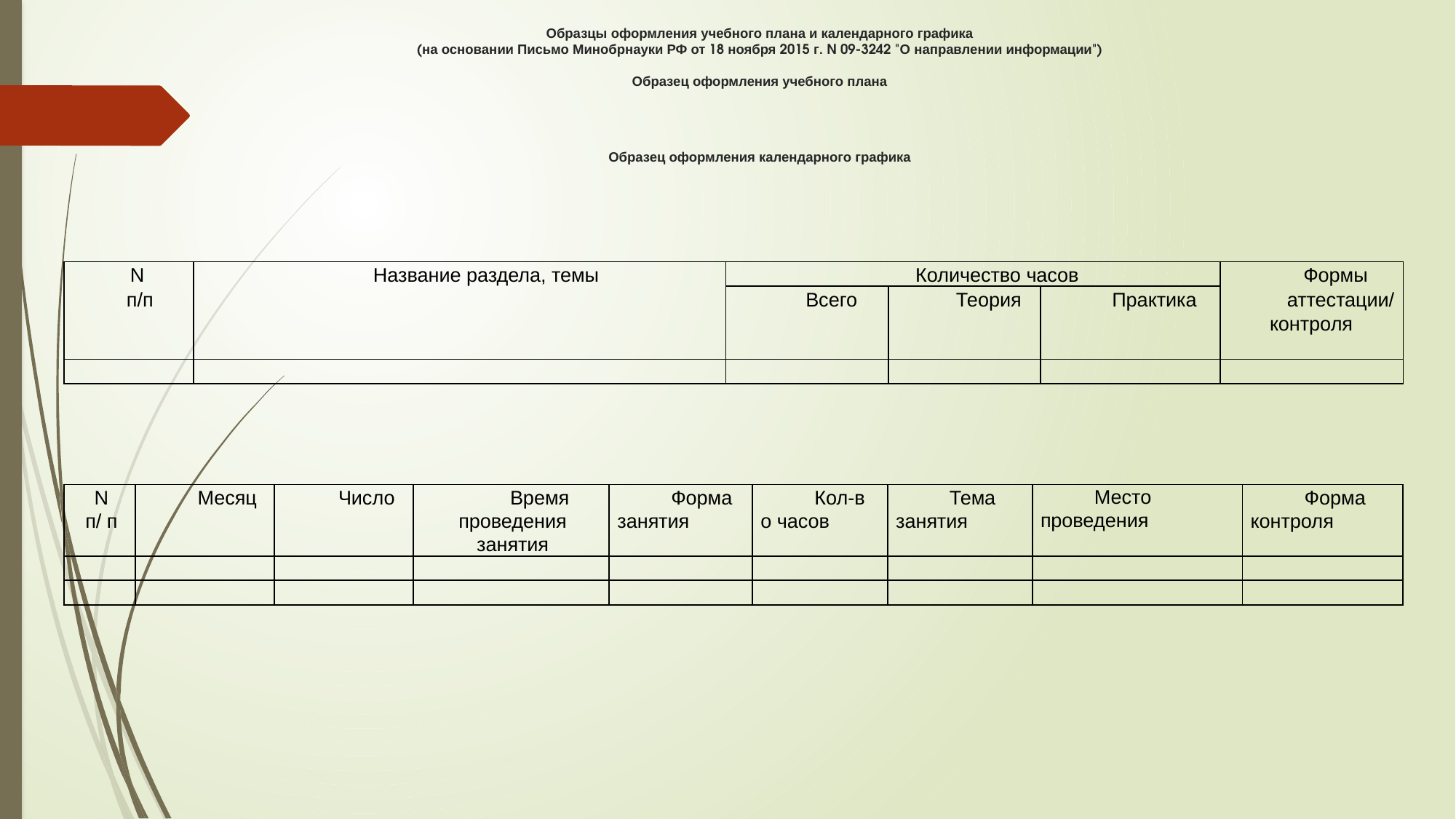

Образцы оформления учебного плана и календарного графика
(на основании Письмо Минобрнауки РФ от 18 ноября 2015 г. N 09-3242 "О направлении информации")
Образец оформления учебного плана
Образец оформления календарного графика
| N п/п | Название раздела, темы | Количество часов |  |  | Формы аттестации/ контроля |
| --- | --- | --- | --- | --- | --- |
|  |  | Всего | Теория | Практика |  |
|  |  |  |  |  |  |
| N п/ п | Месяц | Число | Время проведения занятия | Форма занятия | Кол-в о часов | Тема занятия | Место проведения | Форма контроля |
| --- | --- | --- | --- | --- | --- | --- | --- | --- |
|  |  |  |  |  |  |  |  |  |
|  |  |  |  |  |  |  |  |  |